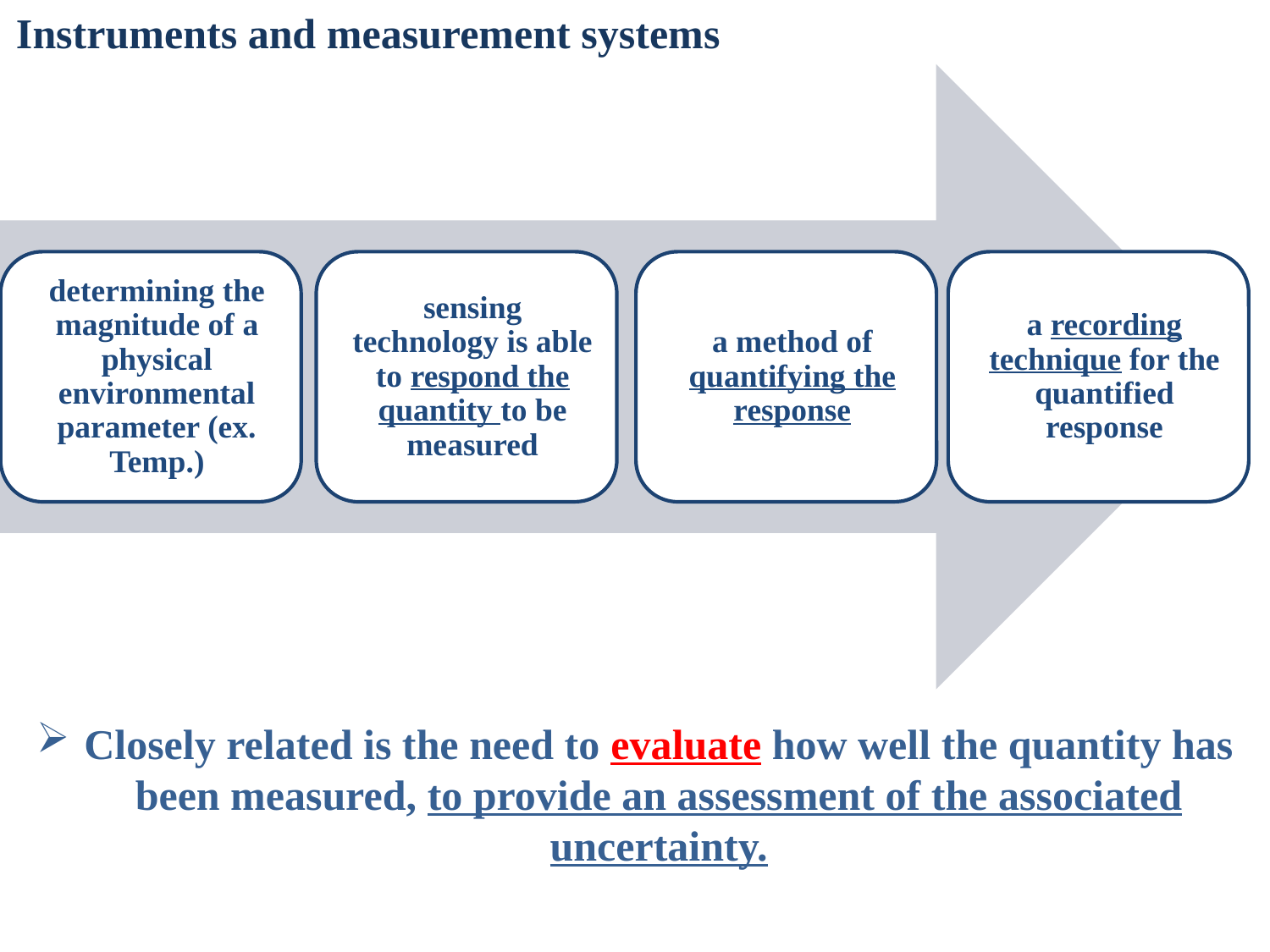

Instruments and measurement systems
determining the magnitude of a physical environmental parameter (ex. Temp.)
sensing technology is able to respond the quantity to be measured
a recording technique for the quantified response
a method of quantifying the response
Closely related is the need to evaluate how well the quantity has been measured, to provide an assessment of the associated uncertainty.